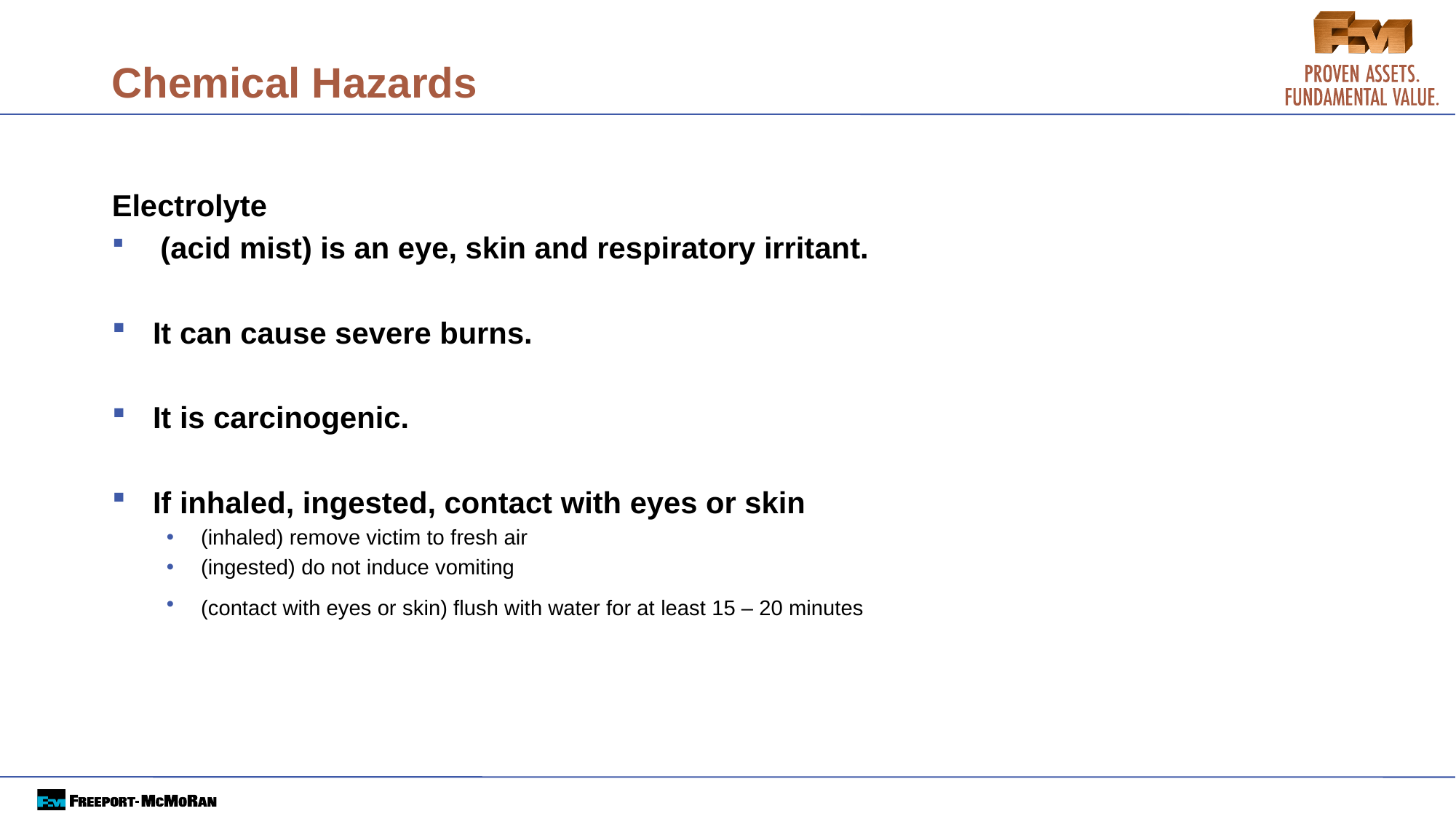

# Chemical Hazards
Electrolyte
 (acid mist) is an eye, skin and respiratory irritant.

It can cause severe burns.

It is carcinogenic.

If inhaled, ingested, contact with eyes or skin
(inhaled) remove victim to fresh air
(ingested) do not induce vomiting
(contact with eyes or skin) flush with water for at least 15 – 20 minutes